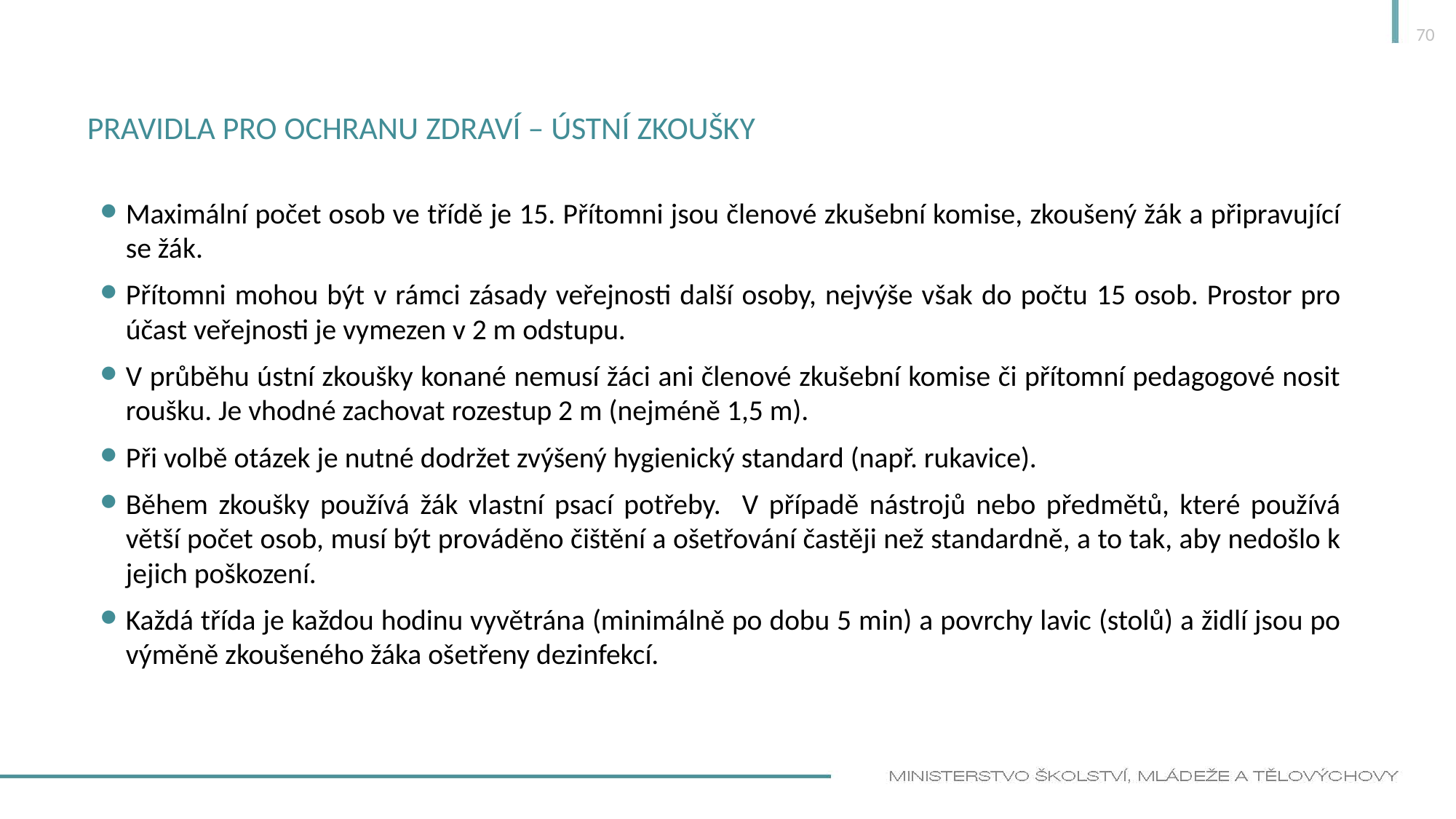

70
# Pravidla pro ochranu zdraví – ústní zkoušky
Maximální počet osob ve třídě je 15. Přítomni jsou členové zkušební komise, zkoušený žák a připravující se žák.
Přítomni mohou být v rámci zásady veřejnosti další osoby, nejvýše však do počtu 15 osob. Prostor pro účast veřejnosti je vymezen v 2 m odstupu.
V průběhu ústní zkoušky konané nemusí žáci ani členové zkušební komise či přítomní pedagogové nosit roušku. Je vhodné zachovat rozestup 2 m (nejméně 1,5 m).
Při volbě otázek je nutné dodržet zvýšený hygienický standard (např. rukavice).
Během zkoušky používá žák vlastní psací potřeby.  V případě nástrojů nebo předmětů, které používá větší počet osob, musí být prováděno čištění a ošetřování častěji než standardně, a to tak, aby nedošlo k jejich poškození.
Každá třída je každou hodinu vyvětrána (minimálně po dobu 5 min) a povrchy lavic (stolů) a židlí jsou po výměně zkoušeného žáka ošetřeny dezinfekcí.